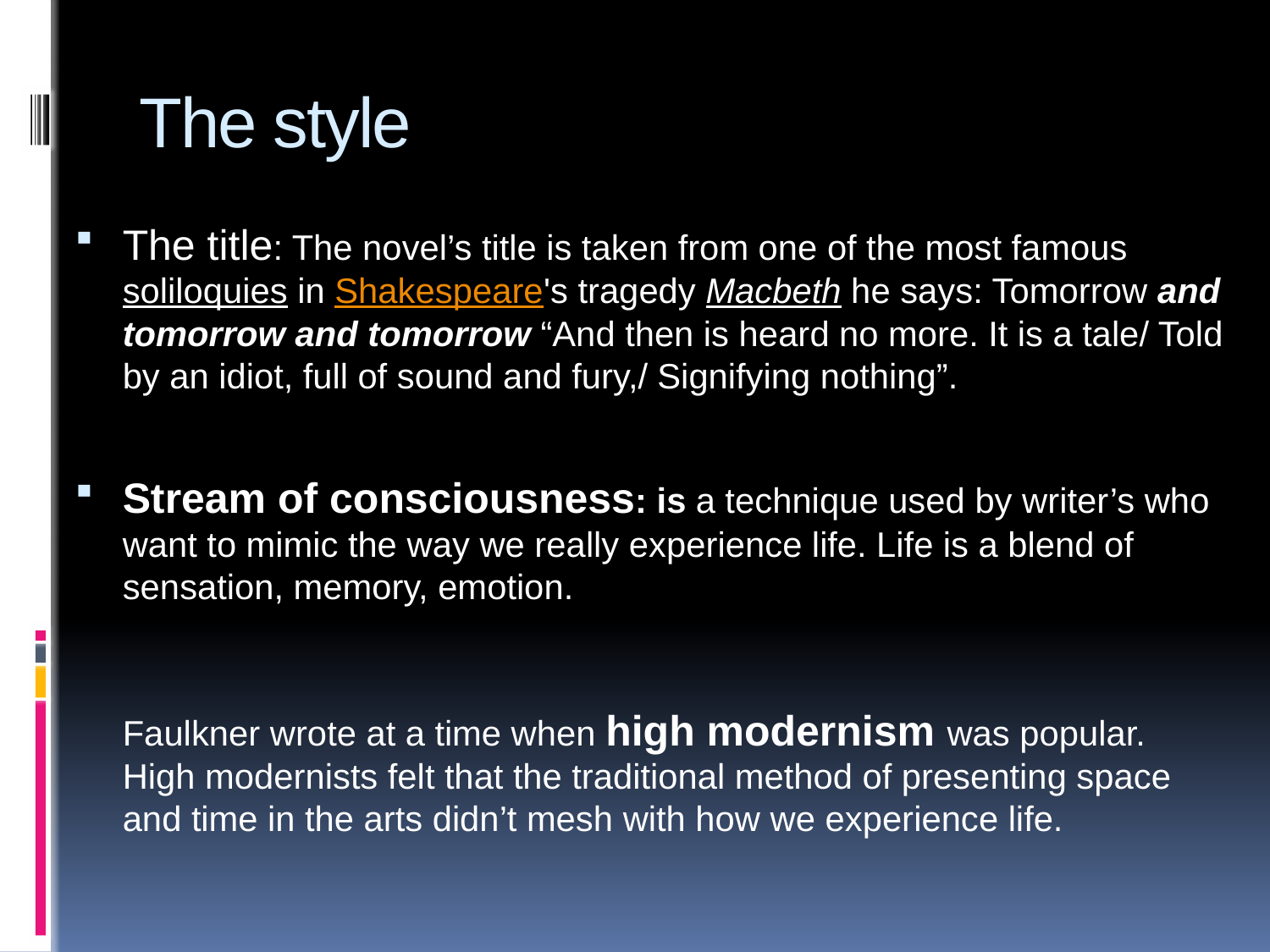

# The style
The title: The novel’s title is taken from one of the most famous soliloquies in Shakespeare's tragedy Macbeth he says: Tomorrow and tomorrow and tomorrow “And then is heard no more. It is a tale/ Told by an idiot, full of sound and fury,/ Signifying nothing”.

Stream of consciousness: is a technique used by writer’s who want to mimic the way we really experience life. Life is a blend of sensation, memory, emotion.
Faulkner wrote at a time when high modernism was popular. High modernists felt that the traditional method of presenting space and time in the arts didn’t mesh with how we experience life.